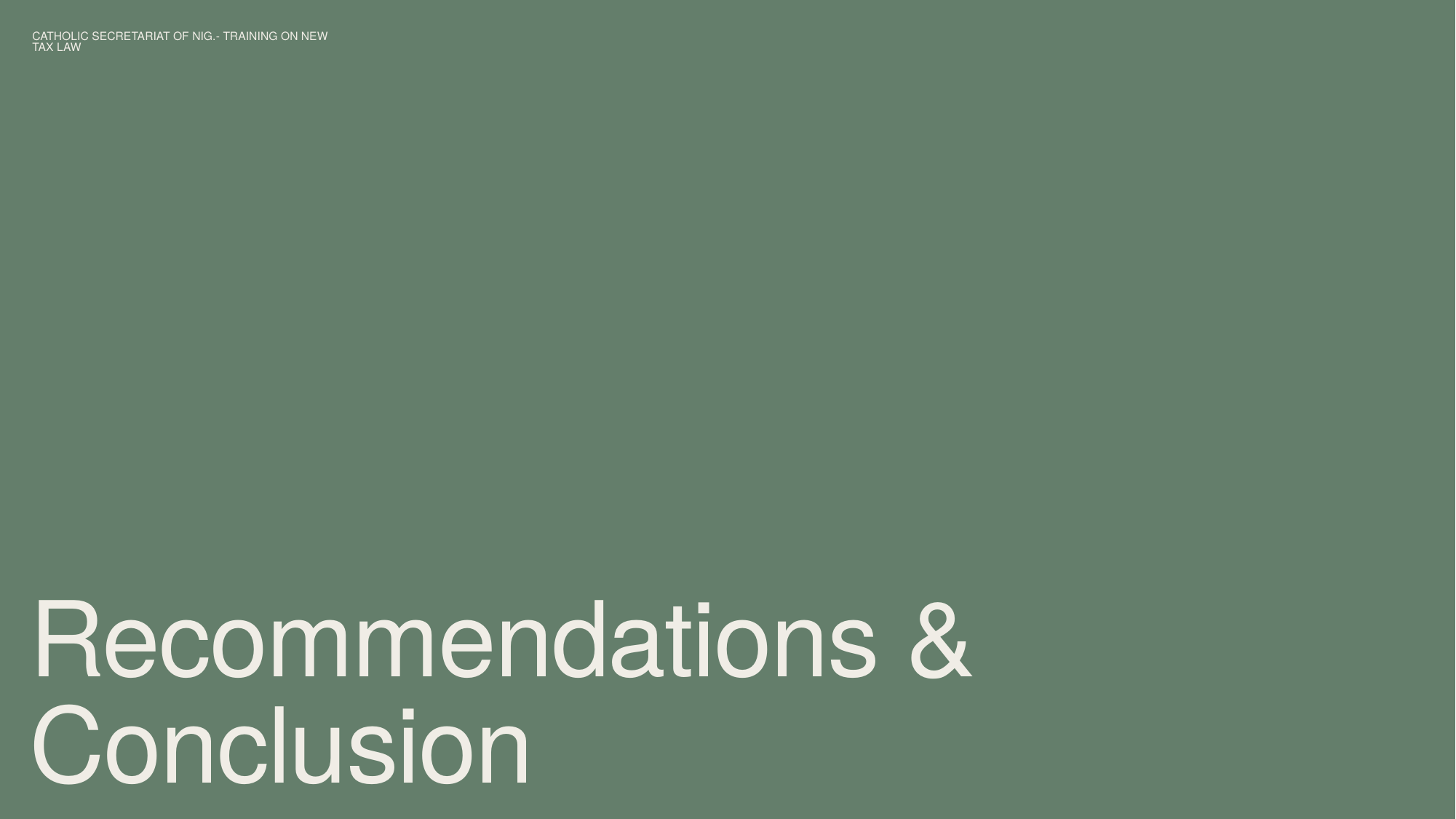

CATHOLIC SECRETARIAT OF NIG.- TRAINING ON NEW TAX LAW
# Recommendations & Conclusion